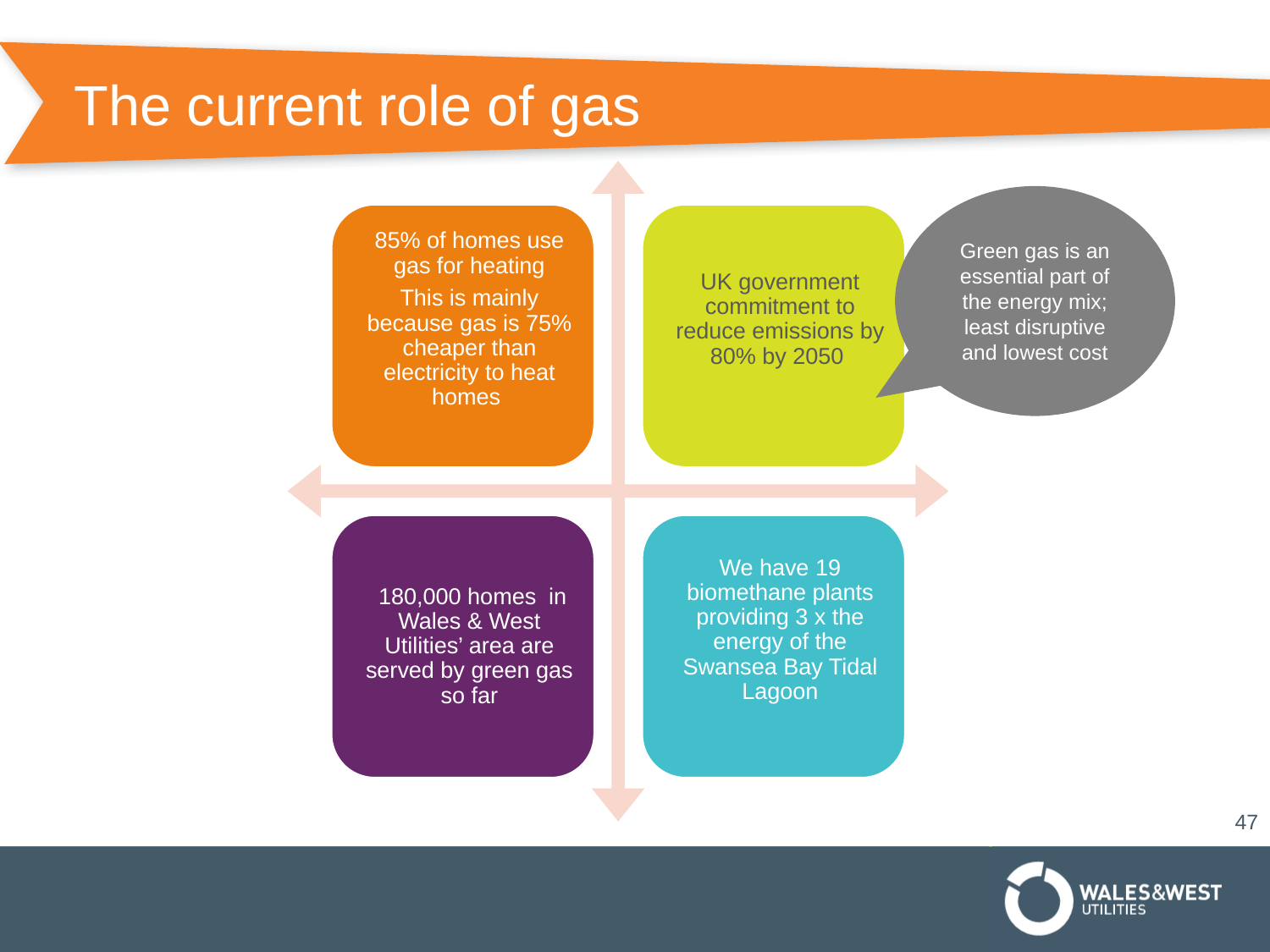

# The current role of gas
85% of homes use gas for heating
This is mainly because gas is 75% cheaper than electricity to heat homes

UK government commitment to reduce emissions by 80% by 2050

 180,000 homes  in Wales & West Utilities’ area are served by green gas so far
We have 19 biomethane plants providing 3 x the energy of the Swansea Bay Tidal Lagoon

Green gas is an essential part of the energy mix; least disruptive and lowest cost
47